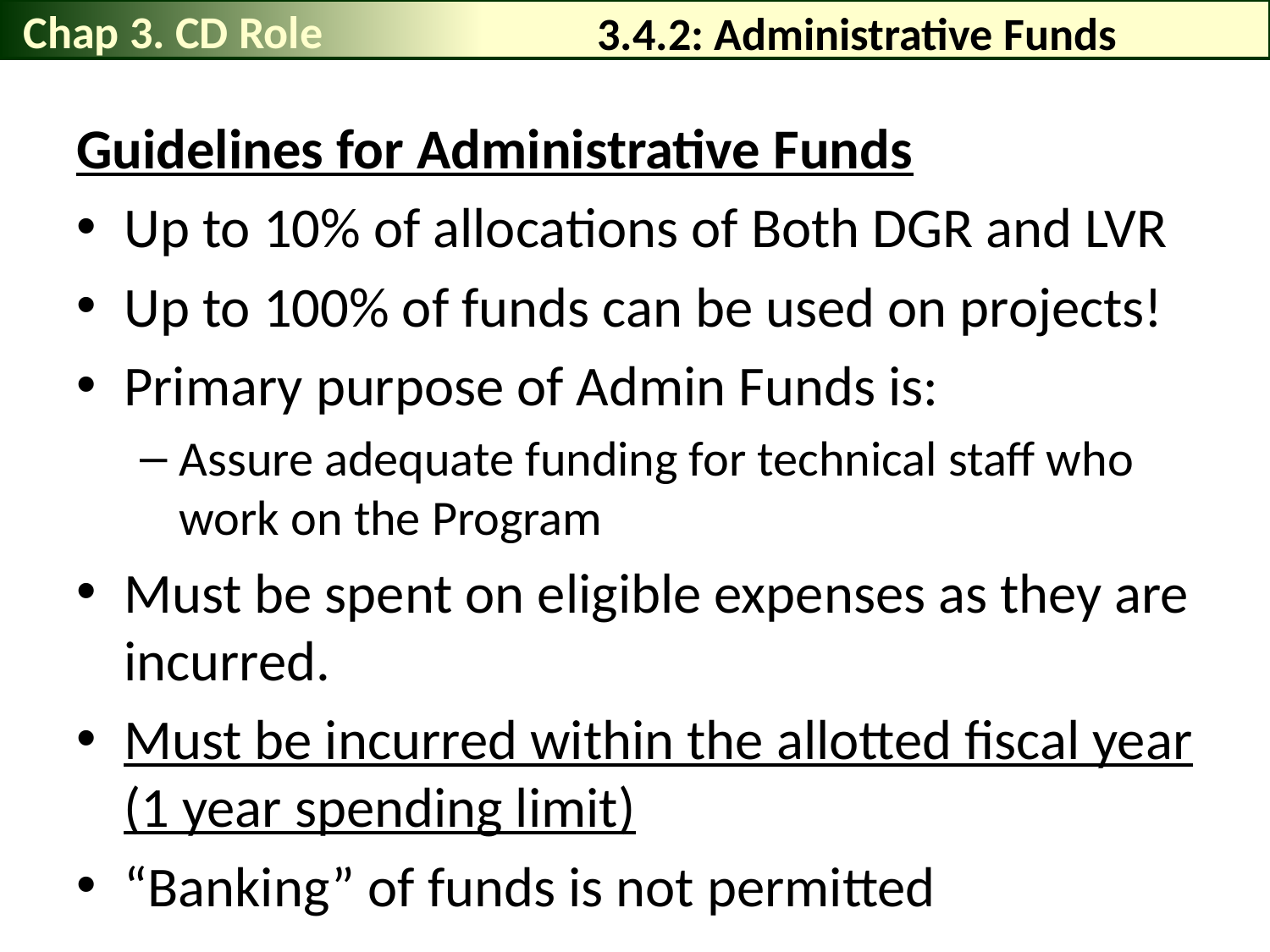

Chap 3. CD Role
# 3.4.2: Administrative Funds
Guidelines for Administrative Funds
Up to 10% of allocations of Both DGR and LVR
Up to 100% of funds can be used on projects!
Primary purpose of Admin Funds is:
Assure adequate funding for technical staff who work on the Program
Must be spent on eligible expenses as they are incurred.
Must be incurred within the allotted fiscal year (1 year spending limit)
“Banking” of funds is not permitted